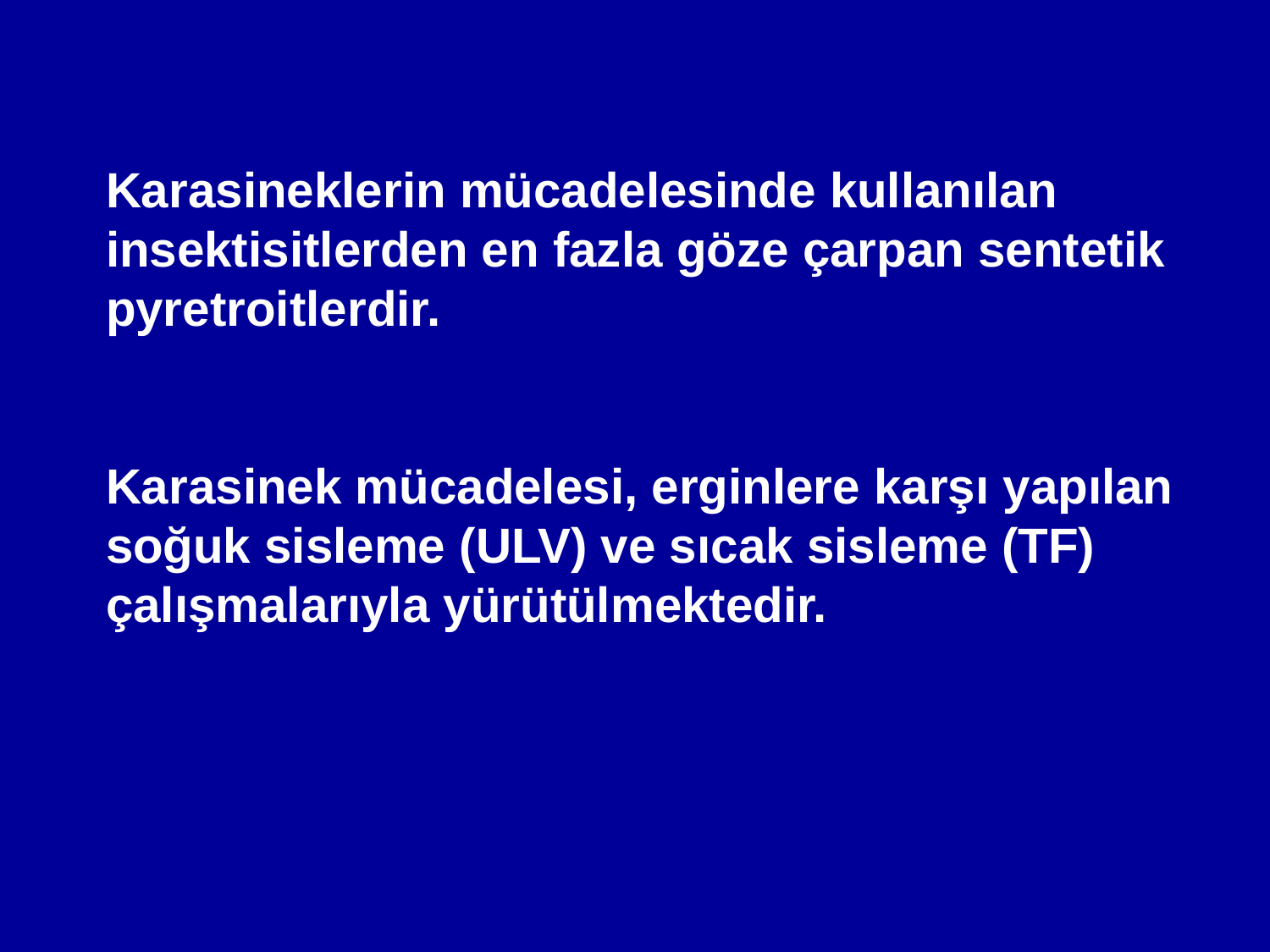

Karasineklerin mücadelesinde kullanılan insektisitlerden en fazla göze çarpan sentetik pyretroitlerdir.

Karasinek mücadelesi, erginlere karşı yapılan soğuk sisleme (ULV) ve sıcak sisleme (TF) çalışmalarıyla yürütülmektedir.